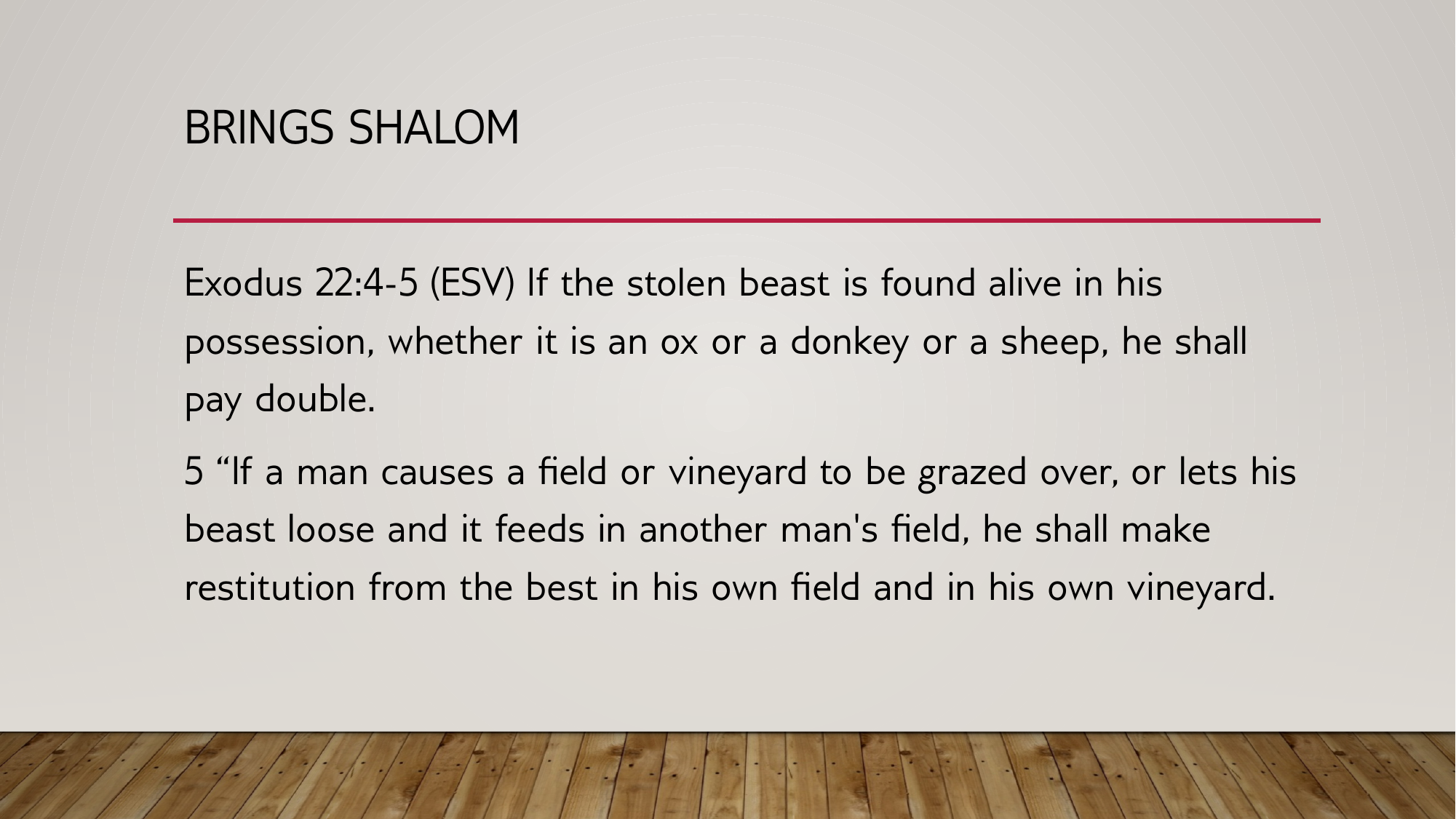

# Brings shalom
Exodus 22:4-5 (ESV) If the stolen beast is found alive in his possession, whether it is an ox or a donkey or a sheep, he shall pay double.
5 “If a man causes a field or vineyard to be grazed over, or lets his beast loose and it feeds in another man's field, he shall make restitution from the best in his own field and in his own vineyard.